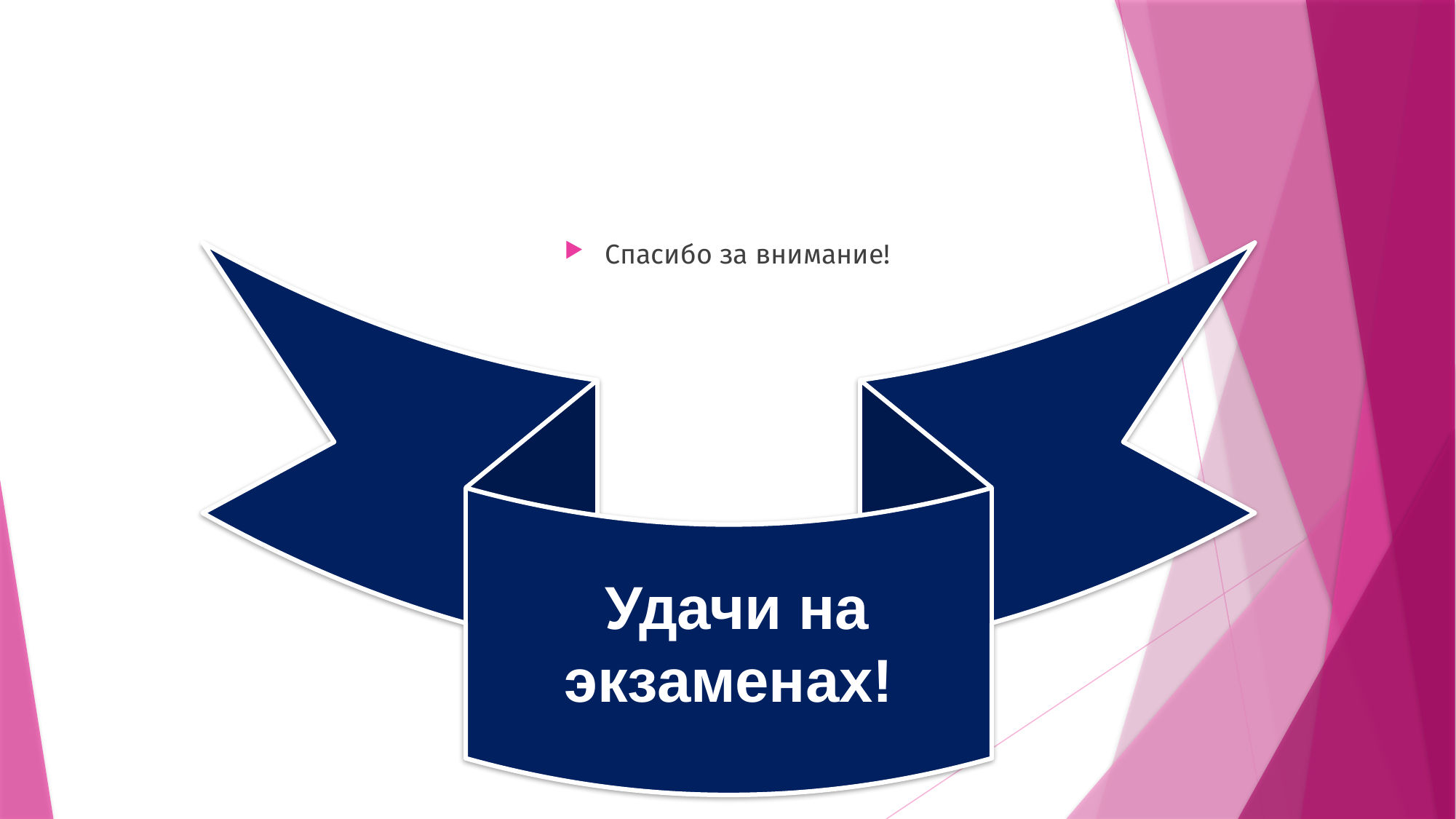

#
Спасибо за внимание!
 Удачи на экзаменах!